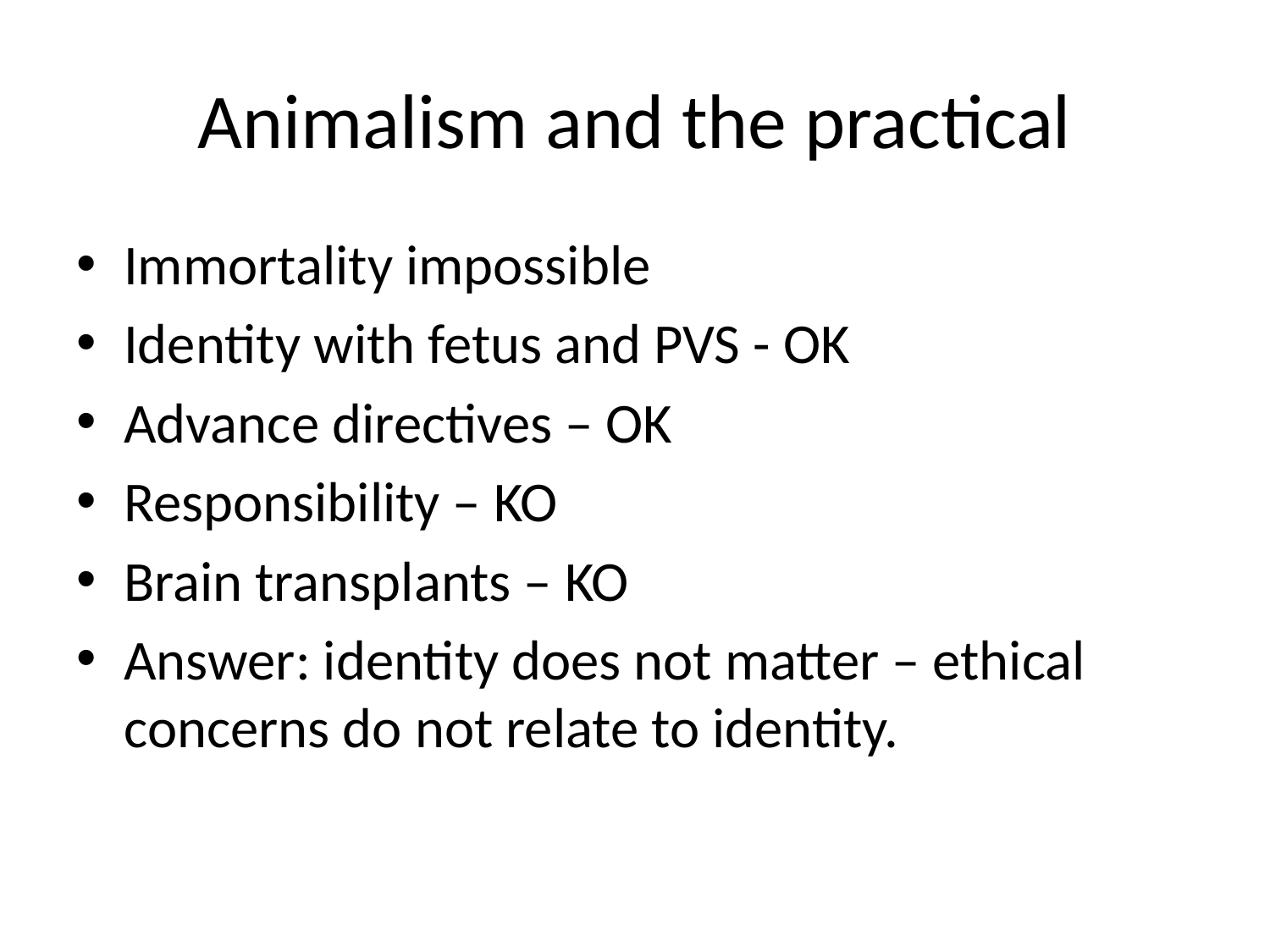

# Animalism and the practical
Immortality impossible
Identity with fetus and PVS - OK
Advance directives – OK
Responsibility – KO
Brain transplants – KO
Answer: identity does not matter – ethical concerns do not relate to identity.